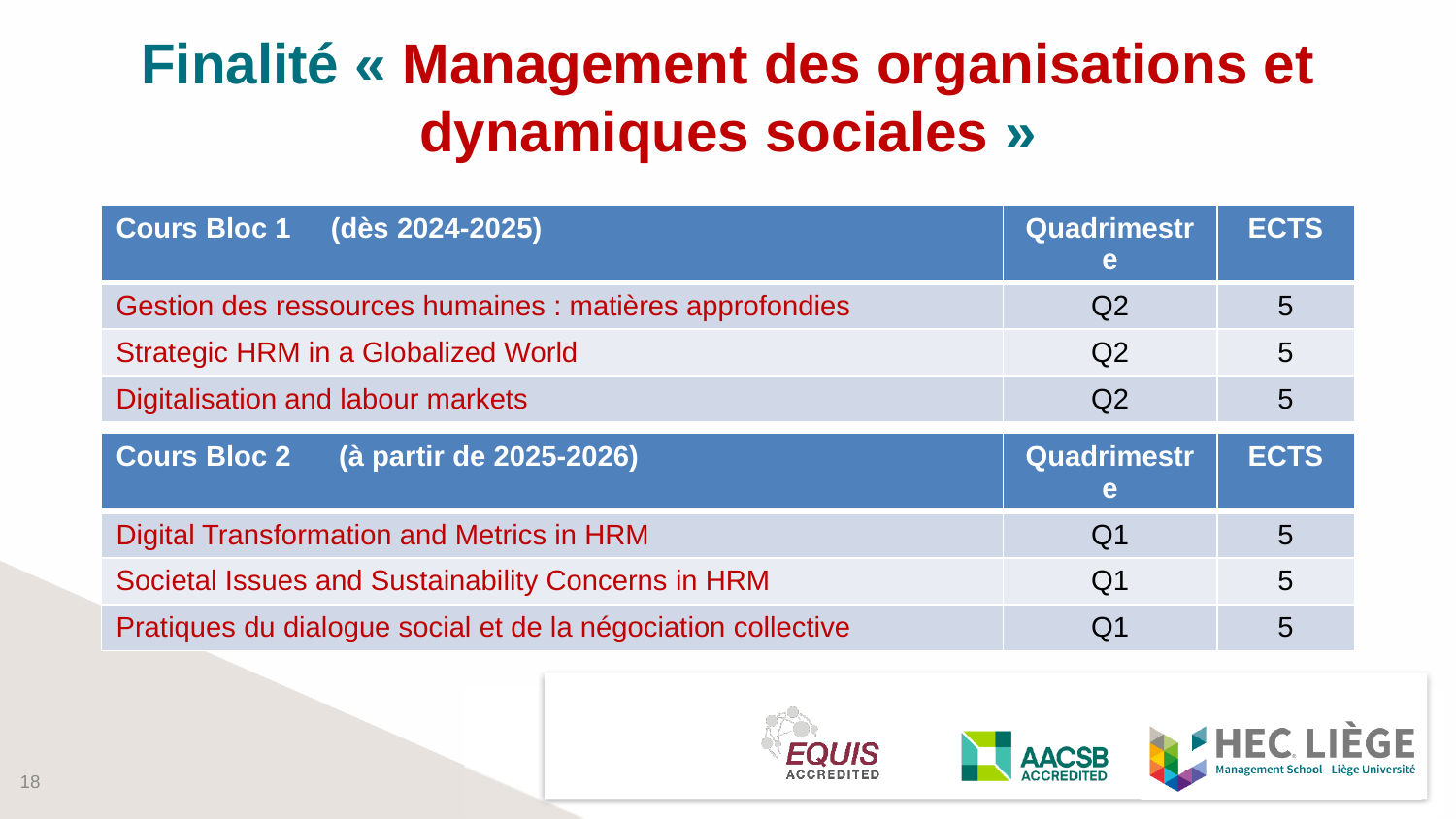

# Finalité « Management des organisations et dynamiques sociales »
| Cours Bloc 1 (dès 2024-2025) | Quadrimestre | ECTS |
| --- | --- | --- |
| Gestion des ressources humaines : matières approfondies | Q2 | 5 |
| Strategic HRM in a Globalized World | Q2 | 5 |
| Digitalisation and labour markets | Q2 | 5 |
| Cours Bloc 2 (à partir de 2025-2026) | Quadrimestre | ECTS |
| --- | --- | --- |
| Digital Transformation and Metrics in HRM | Q1 | 5 |
| Societal Issues and Sustainability Concerns in HRM | Q1 | 5 |
| Pratiques du dialogue social et de la négociation collective | Q1 | 5 |